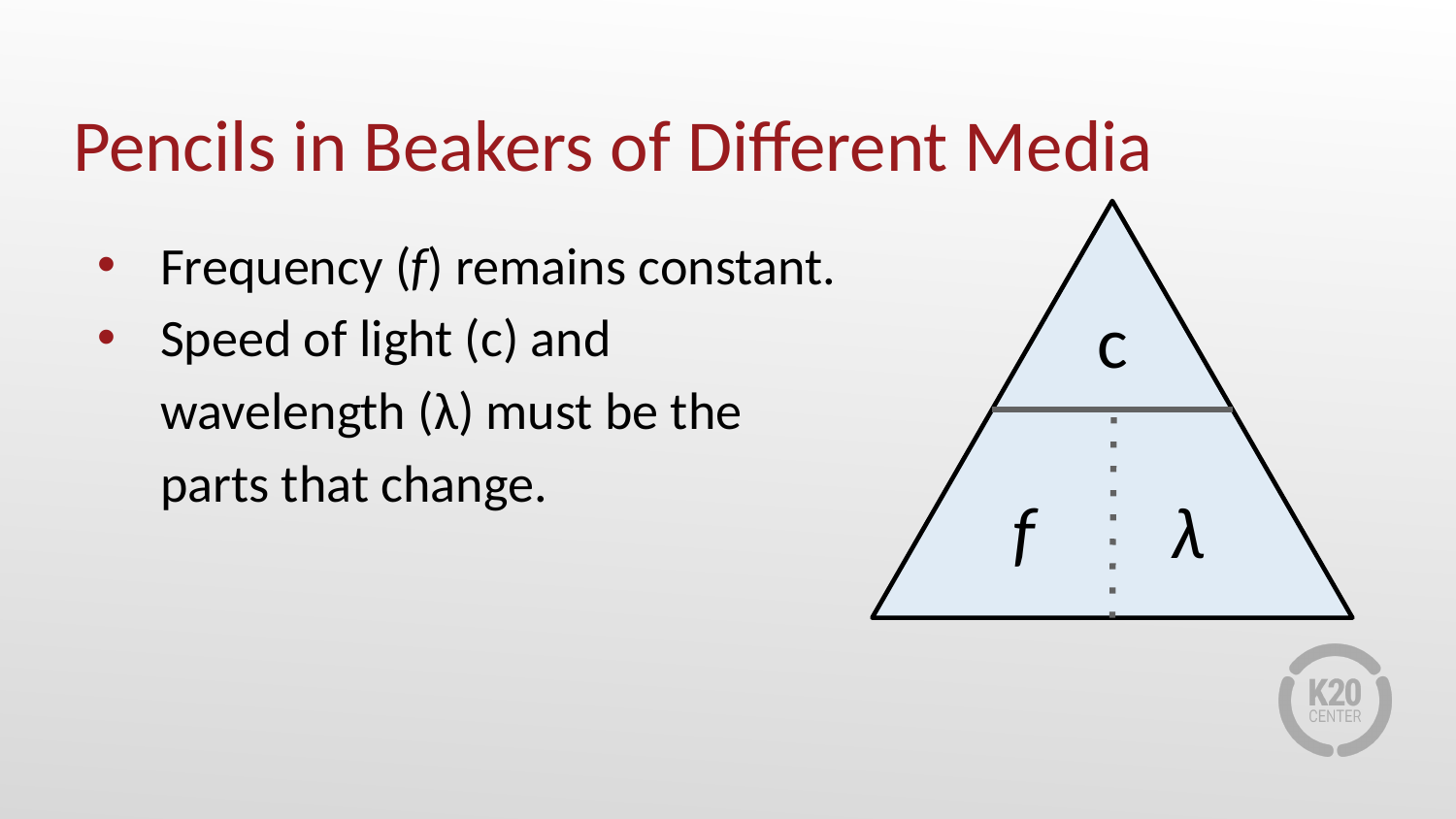

# Pencils in Beakers of Different Media

c
f
λ
Frequency (f) remains constant.
Speed of light (c) and wavelength (λ) must be the parts that change.